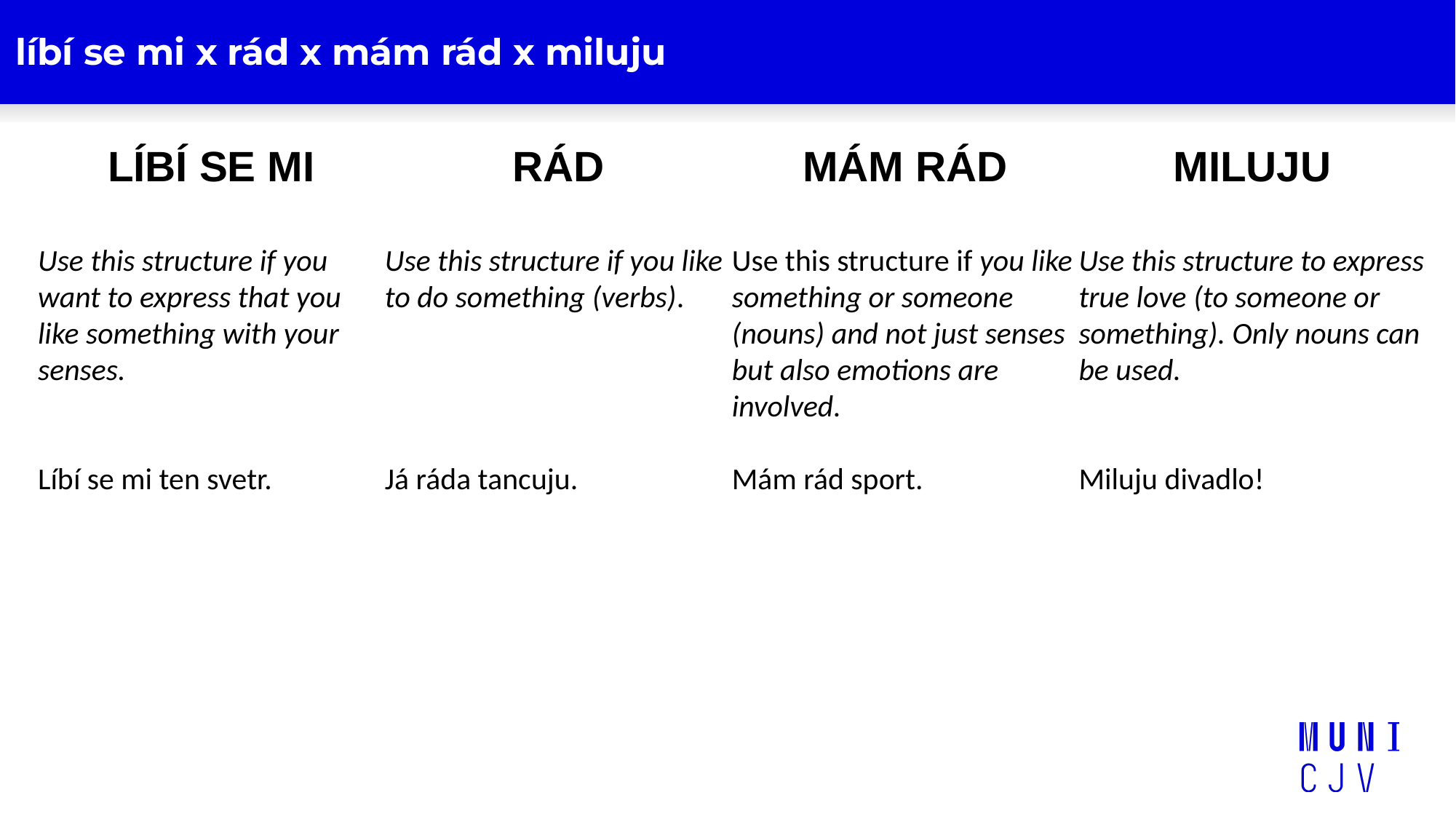

# líbí se mi x rád x mám rád x miluju
LÍBÍ SE MI

Use this structure if you want to express that you like something with your senses.

Líbí se mi ten svetr.
RÁD

Use this structure if you like to do something (verbs).

Já ráda tancuju.
MÁM RÁD

Use this structure if you like something or someone (nouns) and not just senses but also emotions are involved.

Mám rád sport.
MILUJU

Use this structure to express true love (to someone or something). Only nouns can be used.

Miluju divadlo!